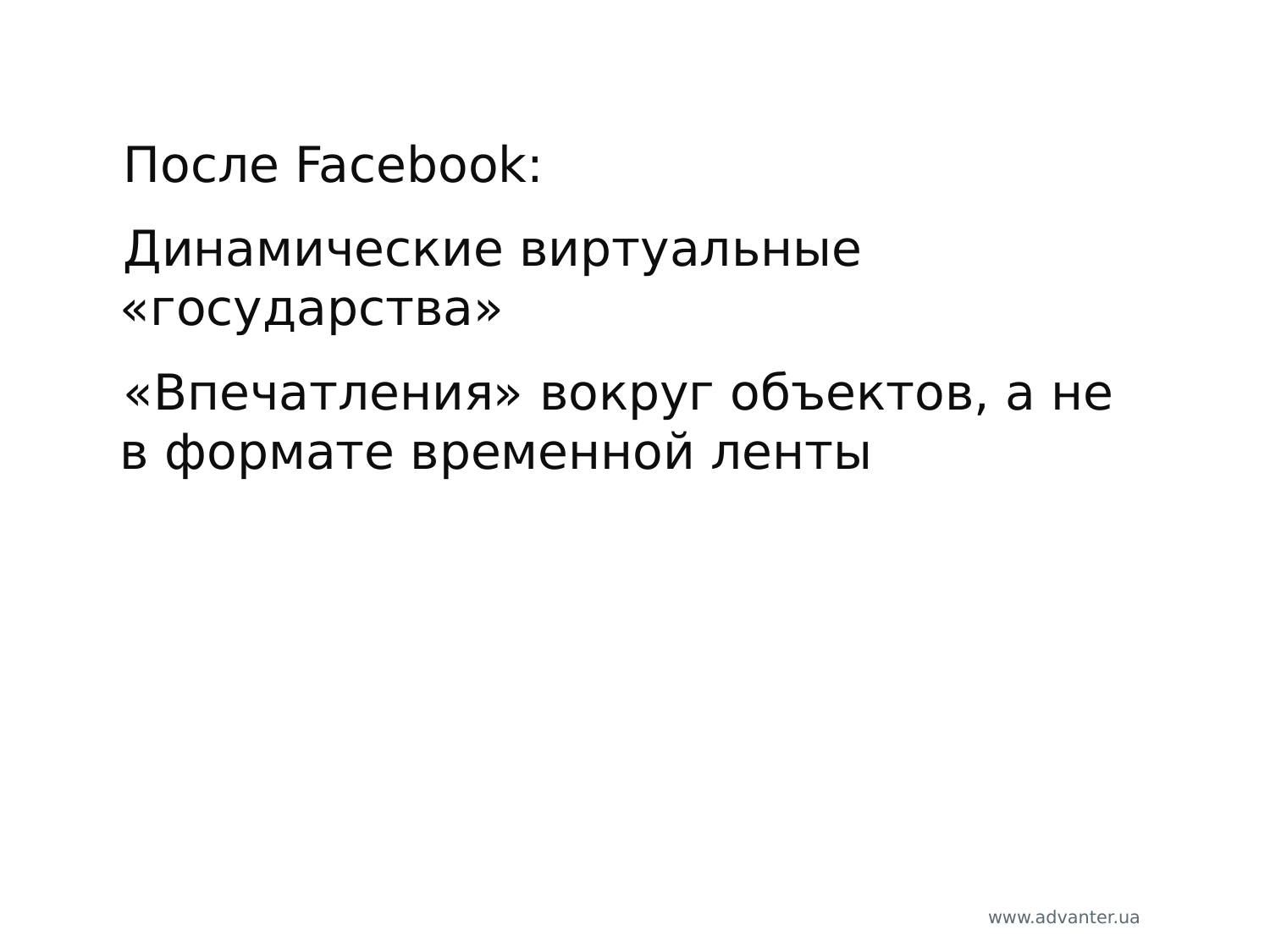

#
После Facebook:
Динамические виртуальные «государства»
«Впечатления» вокруг объектов, а не в формате временной ленты